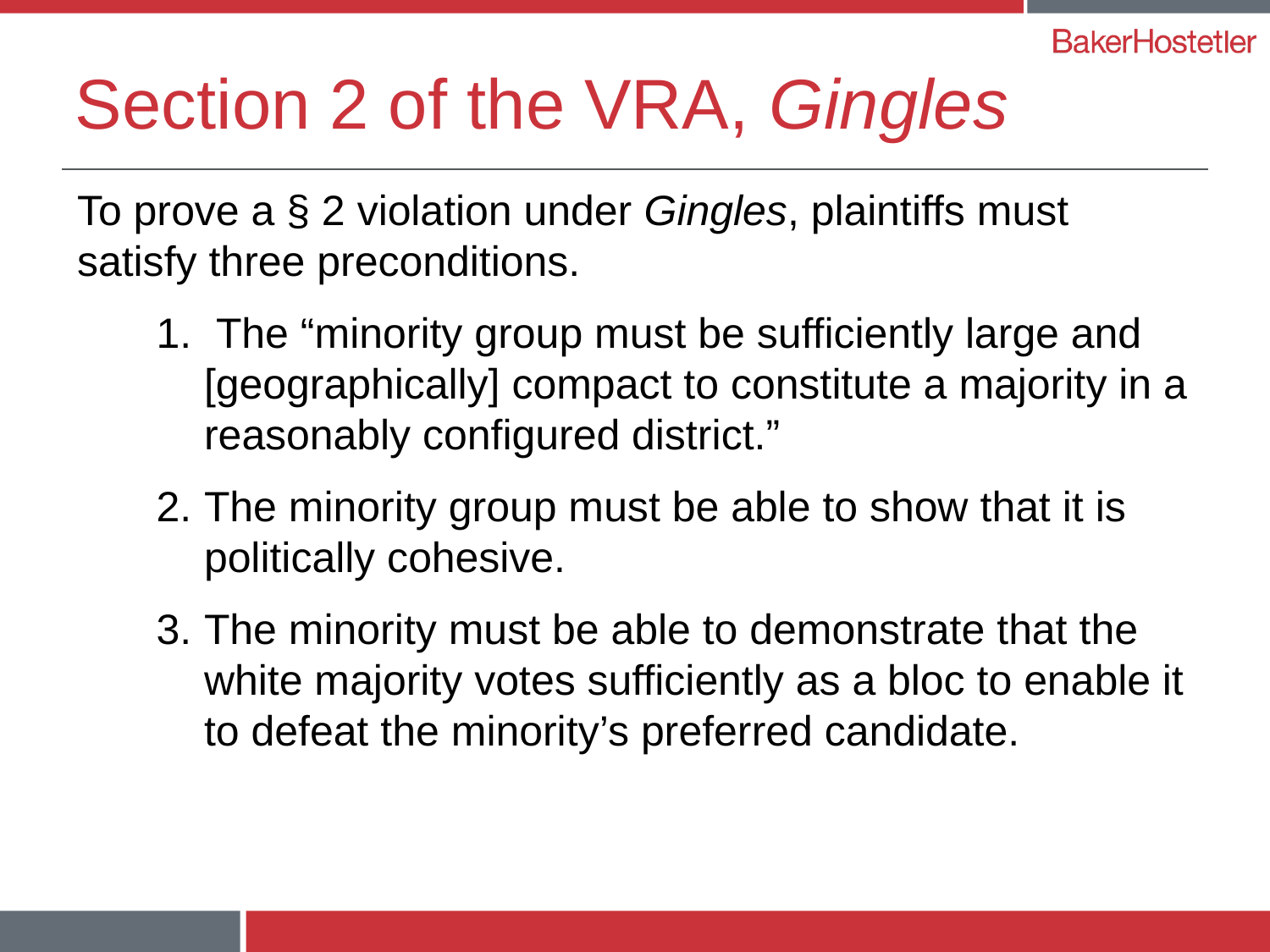

# Section 2 of the VRA, Gingles
To prove a § 2 violation under Gingles, plaintiffs must satisfy three preconditions.
 The “minority group must be sufficiently large and [geographically] compact to constitute a majority in a reasonably configured district.”
The minority group must be able to show that it is politically cohesive.
The minority must be able to demonstrate that the white majority votes sufficiently as a bloc to enable it to defeat the minority’s preferred candidate.